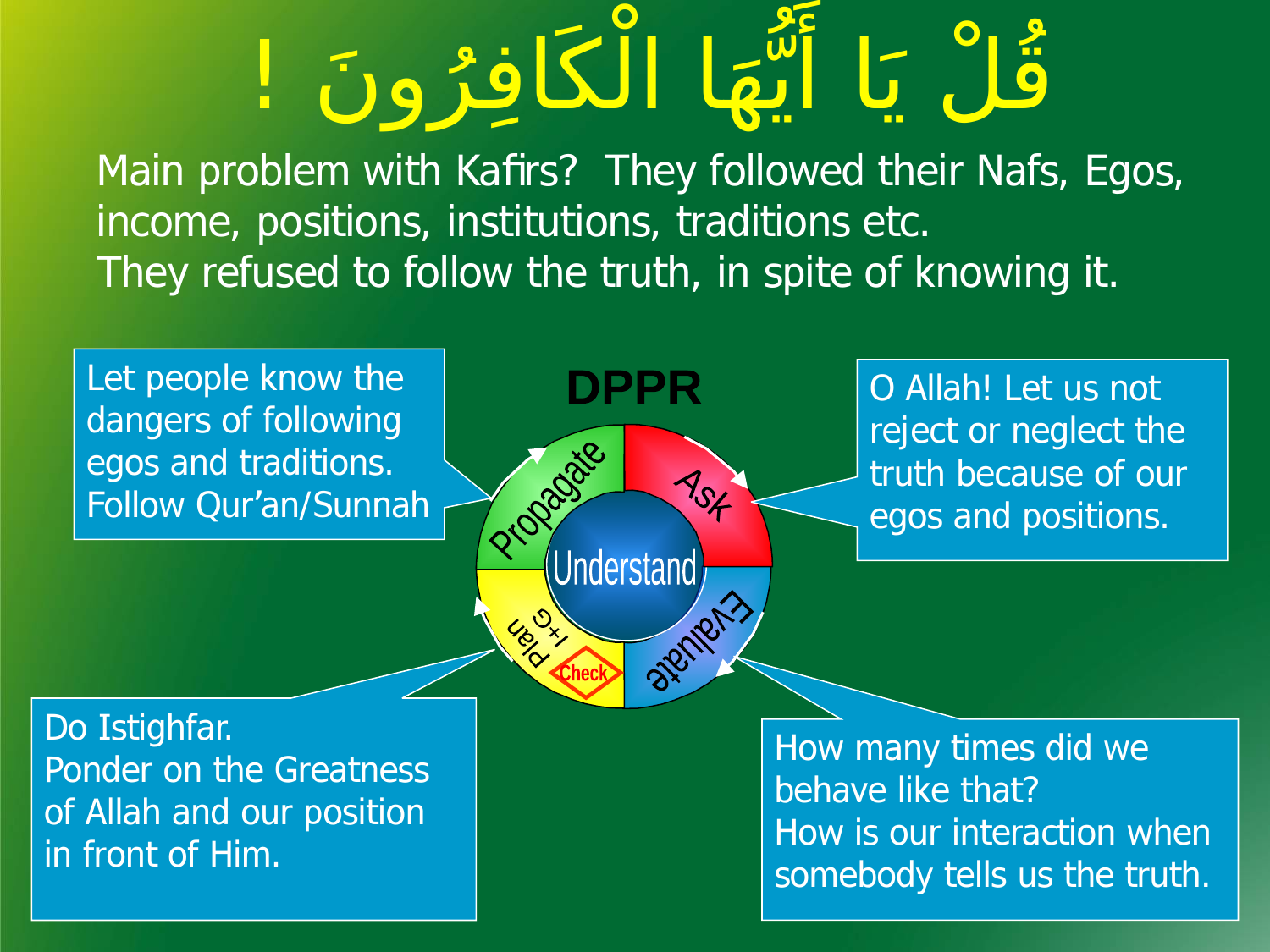

قُلْ يَا أَيُّهَا الْكَافِرُونَ !
Main problem with Kafirs?  They followed their Nafs, Egos, income, positions, institutions, traditions etc.
They refused to follow the truth, in spite of knowing it.
Let people know the dangers of following egos and traditions.  Follow Qur’an/Sunnah
O Allah! Let us not reject or neglect the truth because of our egos and positions.
DPPR

Ask
Propagate

Understand

I+G
Evaluate
Plan

Check
Do Istighfar.
Ponder on the Greatness of Allah and our position in front of Him.
How many times did we behave like that?
How is our interaction when somebody tells us the truth.